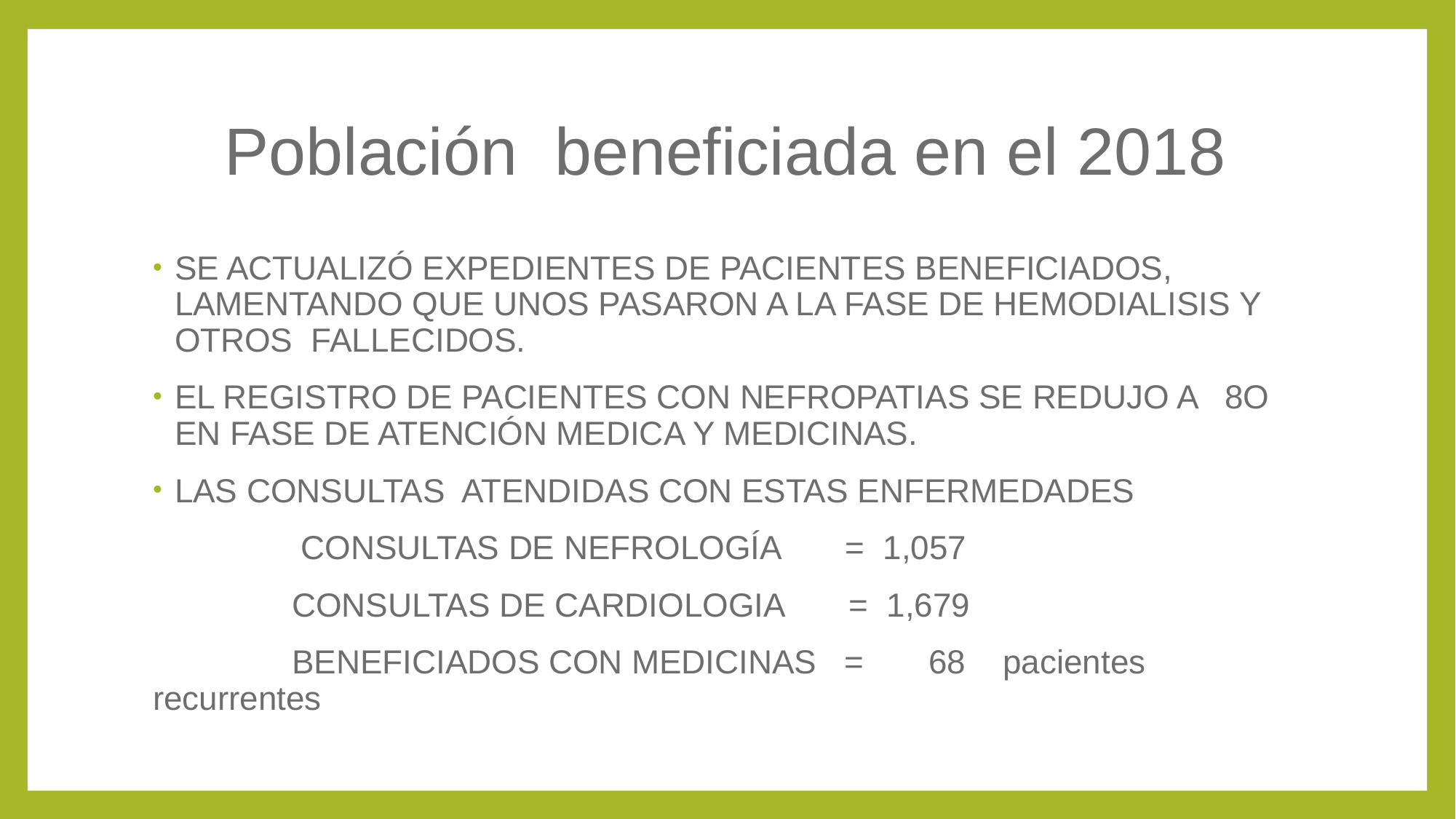

# Población  beneficiada en el 2018
SE ACTUALIZÓ EXPEDIENTES DE PACIENTES BENEFICIADOS, LAMENTANDO QUE UNOS PASARON A LA FASE DE HEMODIALISIS Y OTROS  FALLECIDOS.
EL REGISTRO DE PACIENTES CON NEFROPATIAS SE REDUJO A   8O EN FASE DE ATENCIÓN MEDICA Y MEDICINAS.
LAS CONSULTAS  ATENDIDAS CON ESTAS ENFERMEDADES
                CONSULTAS DE NEFROLOGÍA       =  1,057
               CONSULTAS DE CARDIOLOGIA       =  1,679
               BENEFICIADOS CON MEDICINAS   =       68    pacientes recurrentes